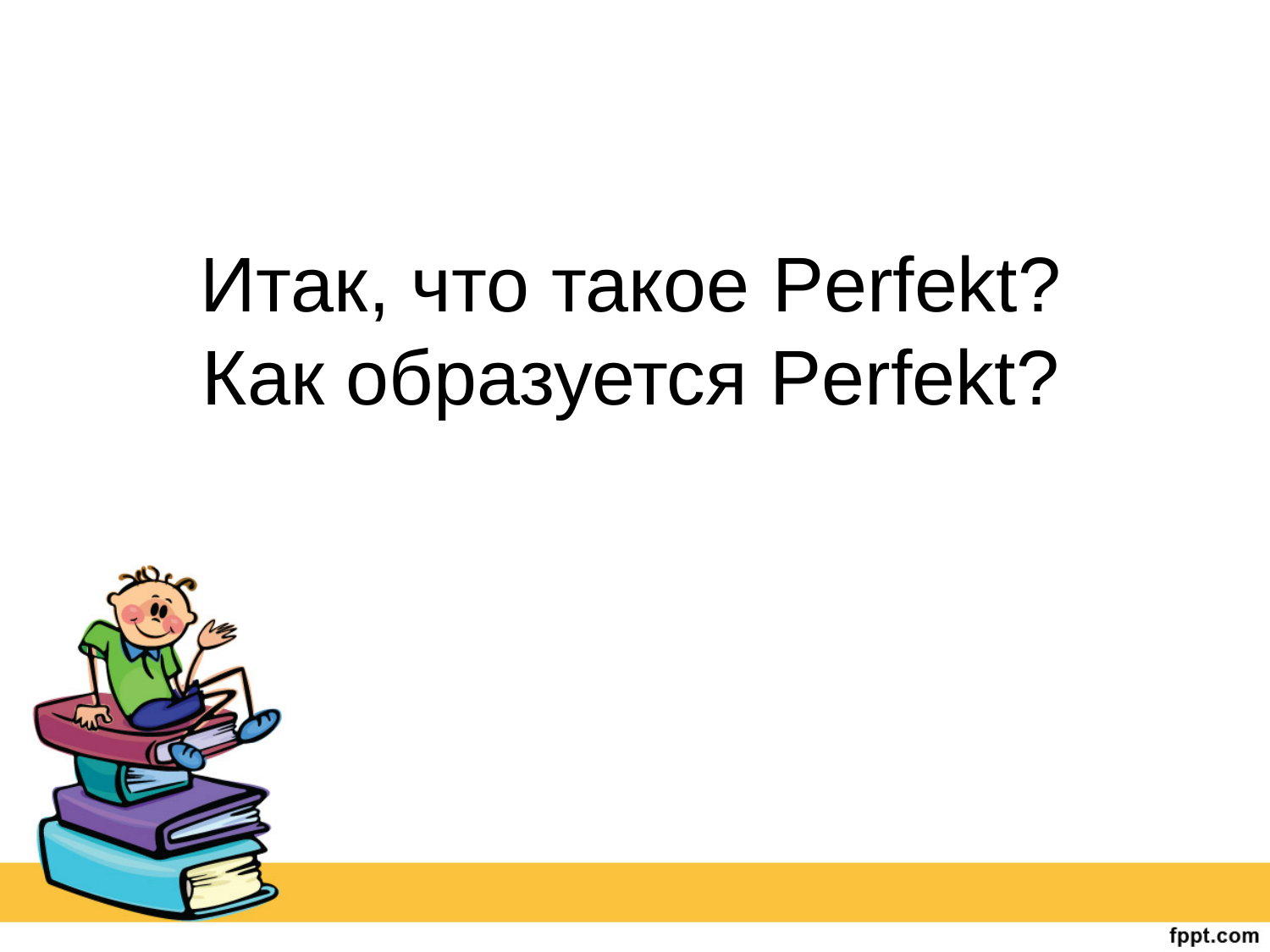

# Итак, что такое Perfekt? Как образуется Perfekt?